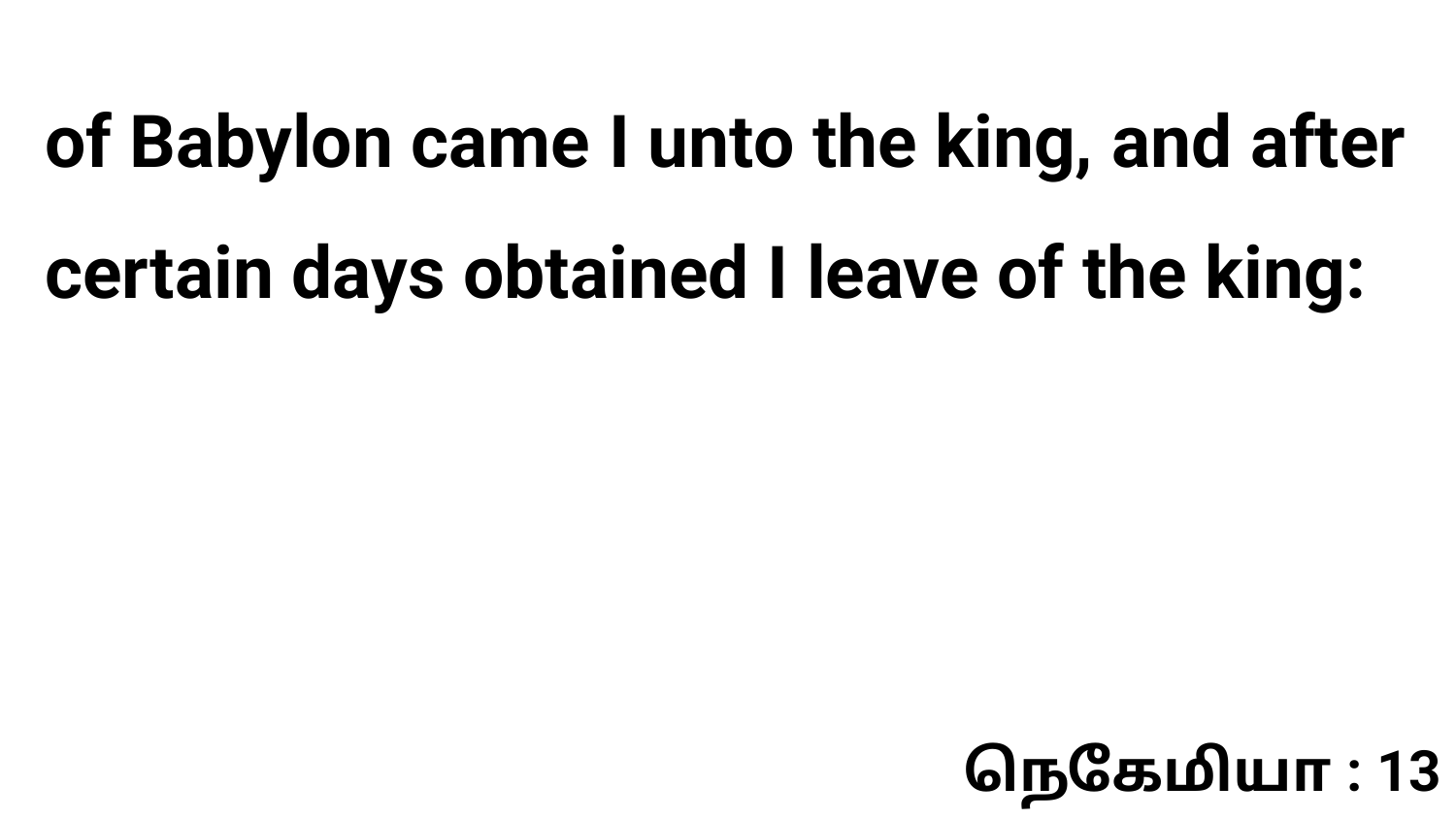

of Babylon came I unto the king, and after certain days obtained I leave of the king:
நெகேமியா : 13